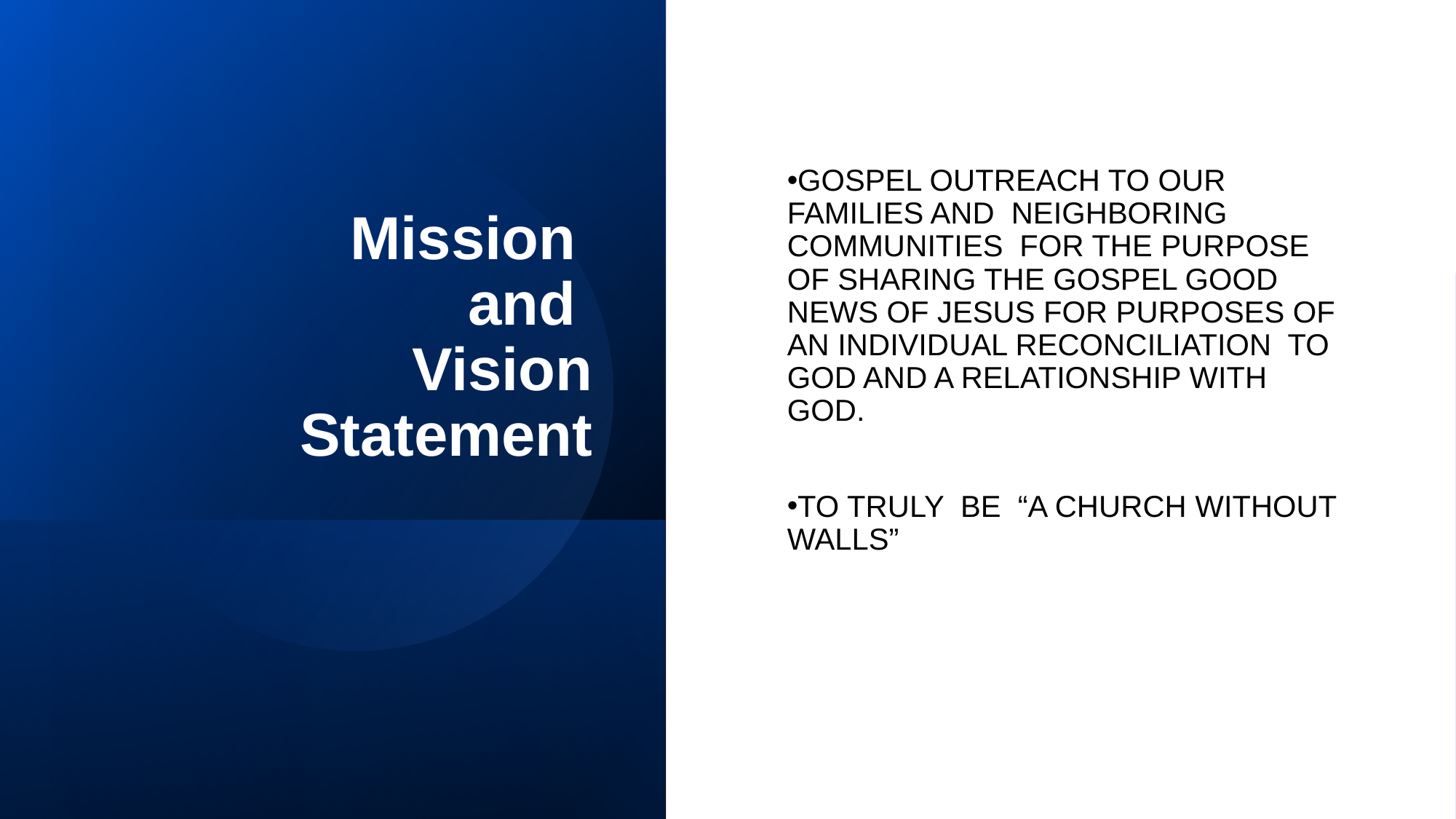

# Mission and  Vision Statement

GOSPEL OUTREACH TO OUR FAMILIES AND  NEIGHBORING COMMUNITIES  FOR THE PURPOSE OF SHARING THE GOSPEL GOOD NEWS OF JESUS FOR PURPOSES OF AN INDIVIDUAL RECONCILIATION  TO GOD AND A RELATIONSHIP WITH GOD.

TO TRULY  BE  “A CHURCH WITHOUT WALLS”